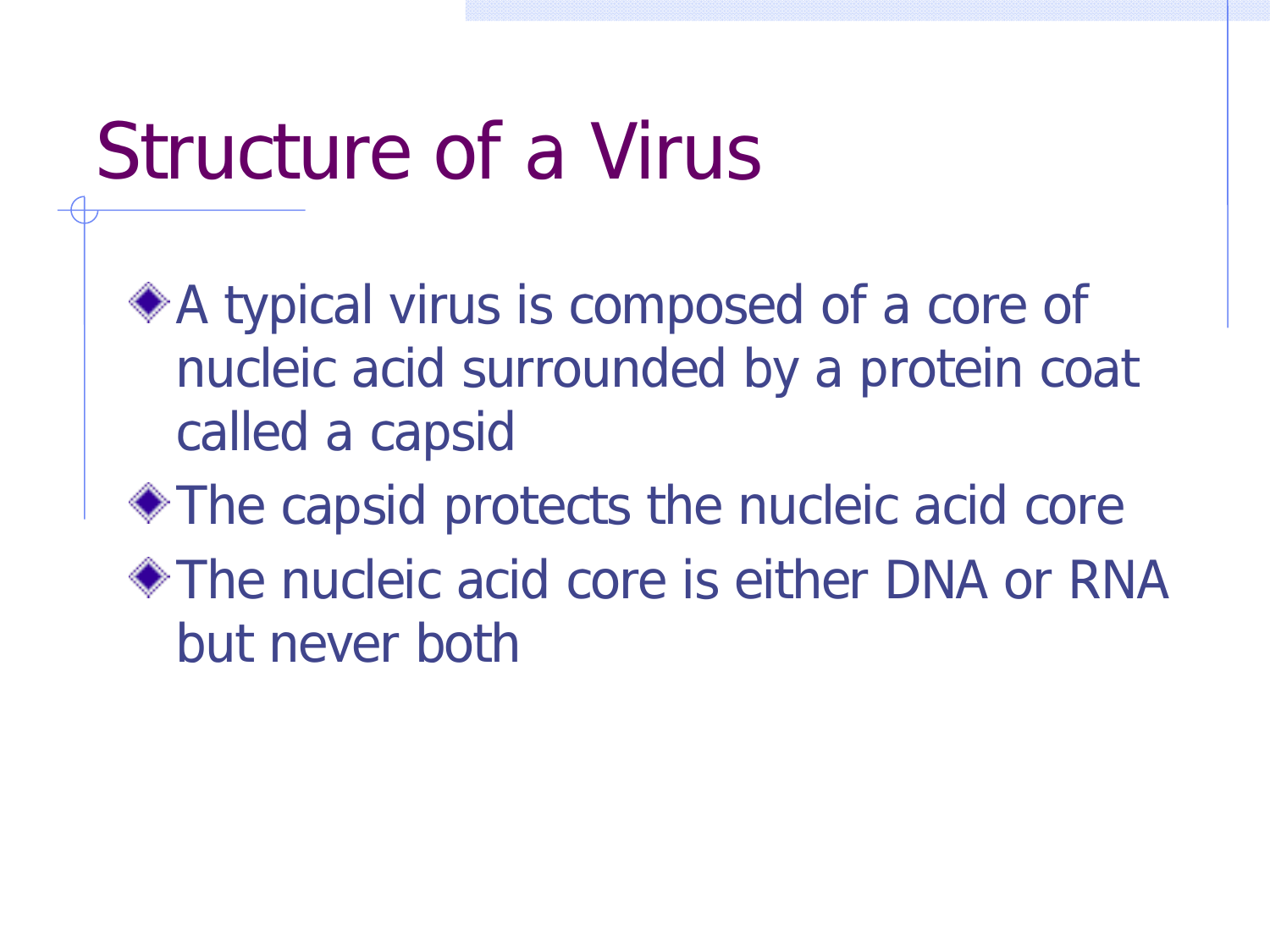

# Structure of a Virus
A typical virus is composed of a core of nucleic acid surrounded by a protein coat called a capsid
The capsid protects the nucleic acid core
The nucleic acid core is either DNA or RNA but never both